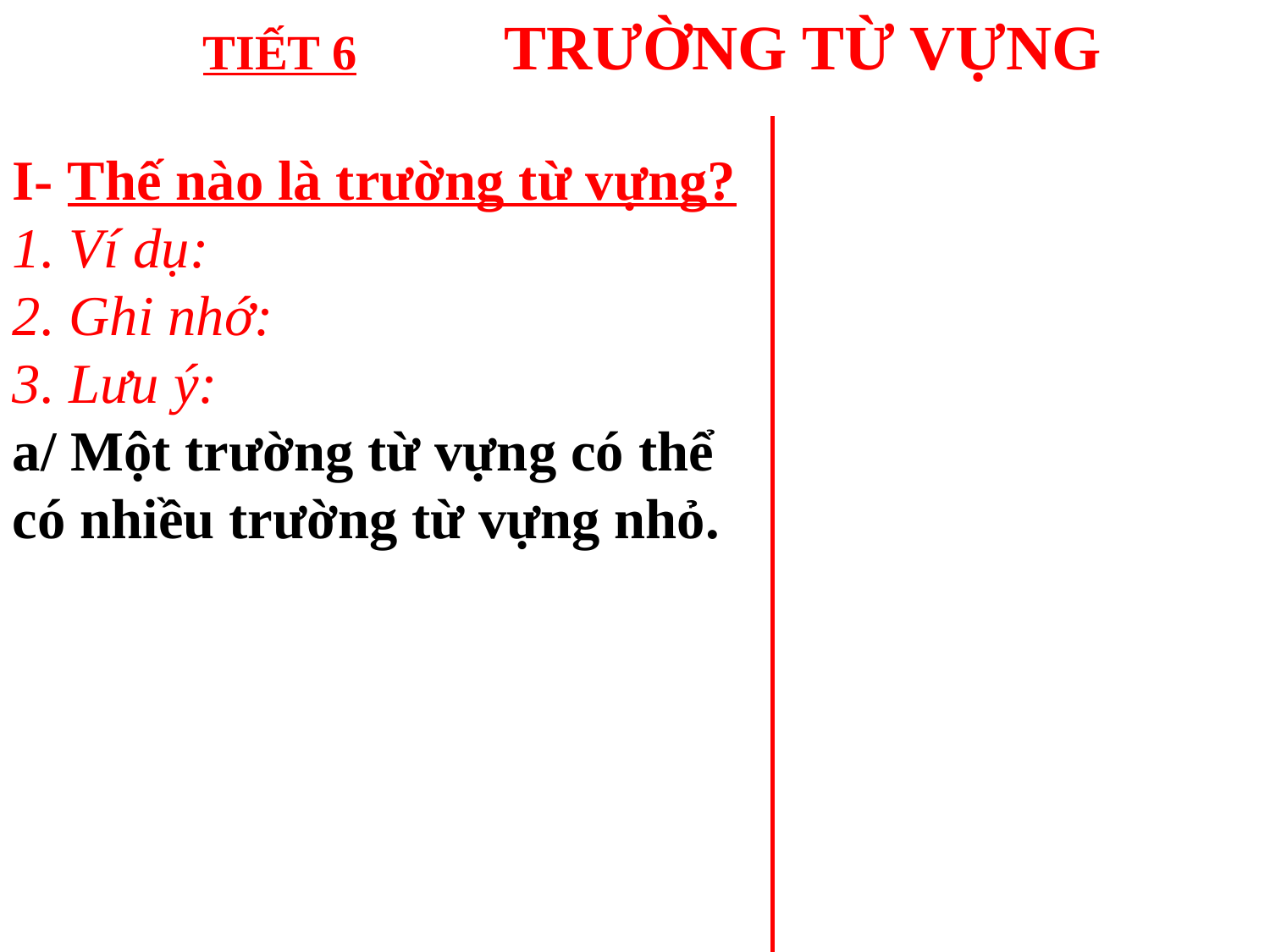

TIẾT 6            TRƯỜNG TỪ VỰNG
I- Thế nào là trường từ vựng?
1. Ví dụ:
2. Ghi nhớ:
3. Lưu ý:
a/ Một trường từ vựng có thể có nhiều trường từ vựng nhỏ.